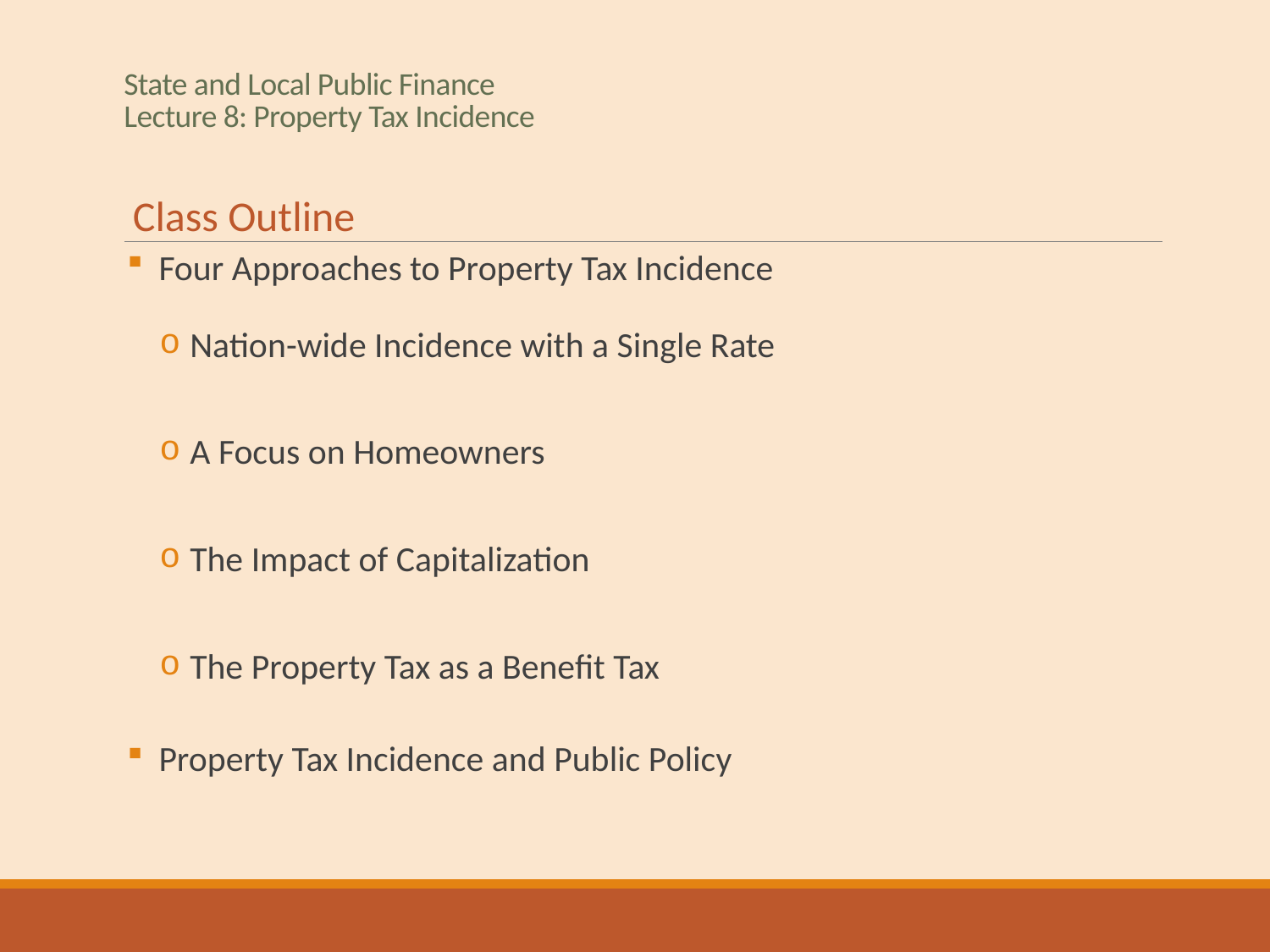

# State and Local Public Finance Lecture 8: Property Tax Incidence
Class Outline
Four Approaches to Property Tax Incidence

Nation-wide Incidence with a Single Rate

A Focus on Homeowners

The Impact of Capitalization

The Property Tax as a Benefit Tax
Property Tax Incidence and Public Policy